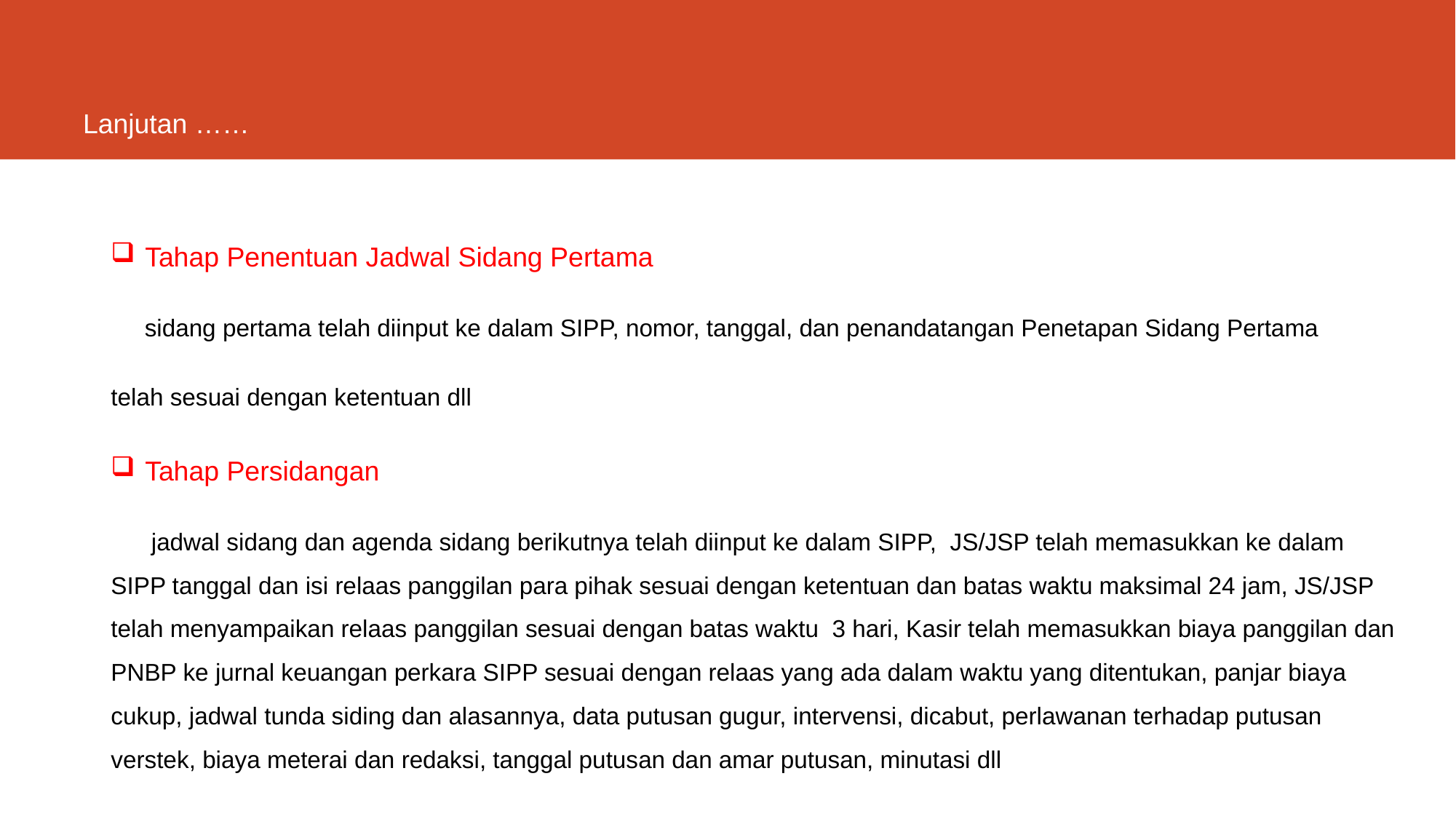

# Lanjutan ……
Tahap Penentuan Jadwal Sidang Pertama
     sidang pertama telah diinput ke dalam SIPP, nomor, tanggal, dan penandatangan Penetapan Sidang Pertama
telah sesuai dengan ketentuan dll
Tahap Persidangan
      jadwal sidang dan agenda sidang berikutnya telah diinput ke dalam SIPP,  JS/JSP telah memasukkan ke dalam SIPP tanggal dan isi relaas panggilan para pihak sesuai dengan ketentuan dan batas waktu maksimal 24 jam, JS/JSP  telah menyampaikan relaas panggilan sesuai dengan batas waktu  3 hari, Kasir telah memasukkan biaya panggilan dan PNBP ke jurnal keuangan perkara SIPP sesuai dengan relaas yang ada dalam waktu yang ditentukan, panjar biaya cukup, jadwal tunda siding dan alasannya, data putusan gugur, intervensi, dicabut, perlawanan terhadap putusan verstek, biaya meterai dan redaksi, tanggal putusan dan amar putusan, minutasi dll